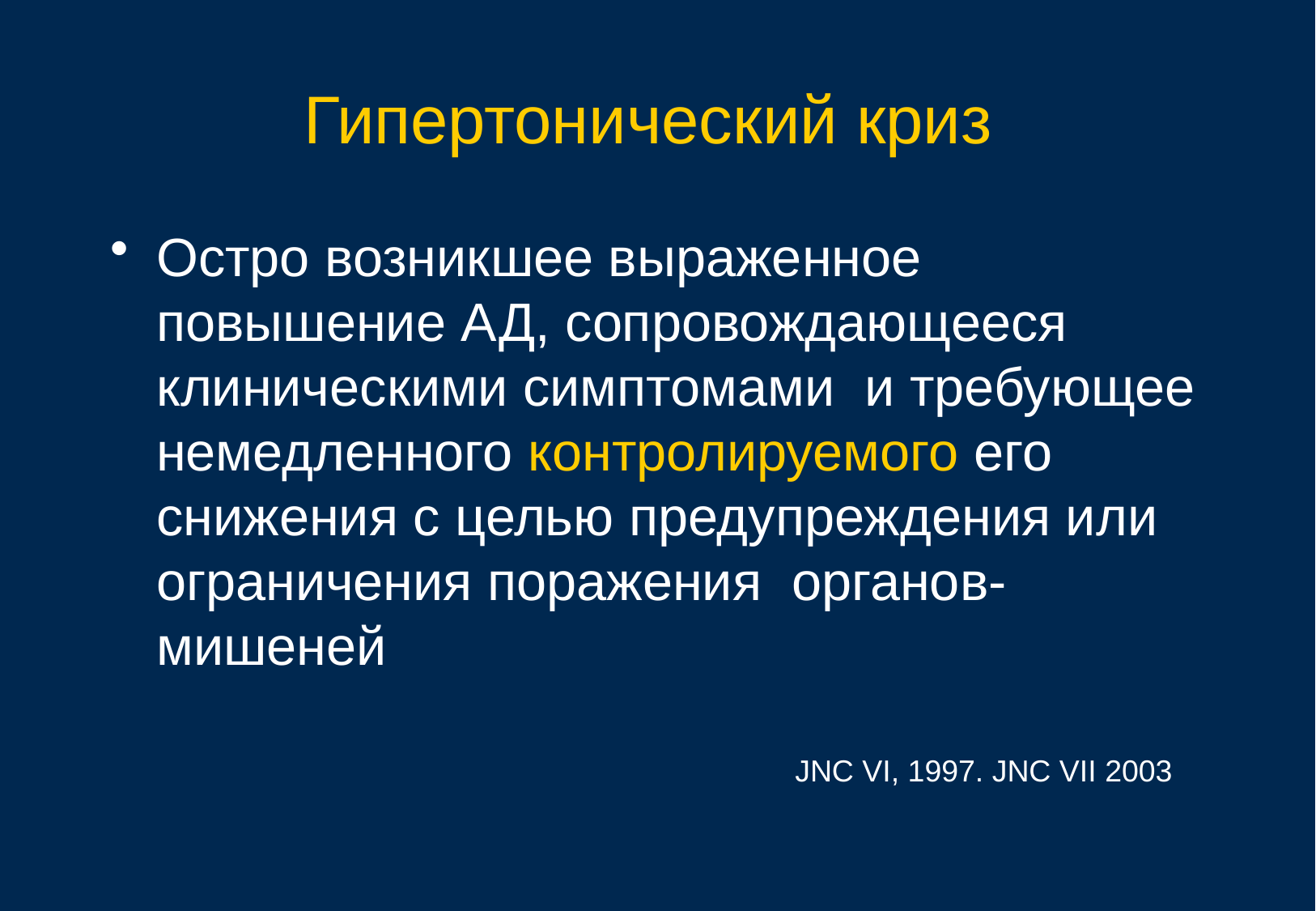

# Гипертонический криз
Остро возникшее выраженное повышение АД, сопровождающееся  клиническими симптомами  и требующее немедленного контролируемого его снижения с целью предупреждения или ограничения поражения  органов-мишеней

						JNC VI, 1997. JNC VII 2003